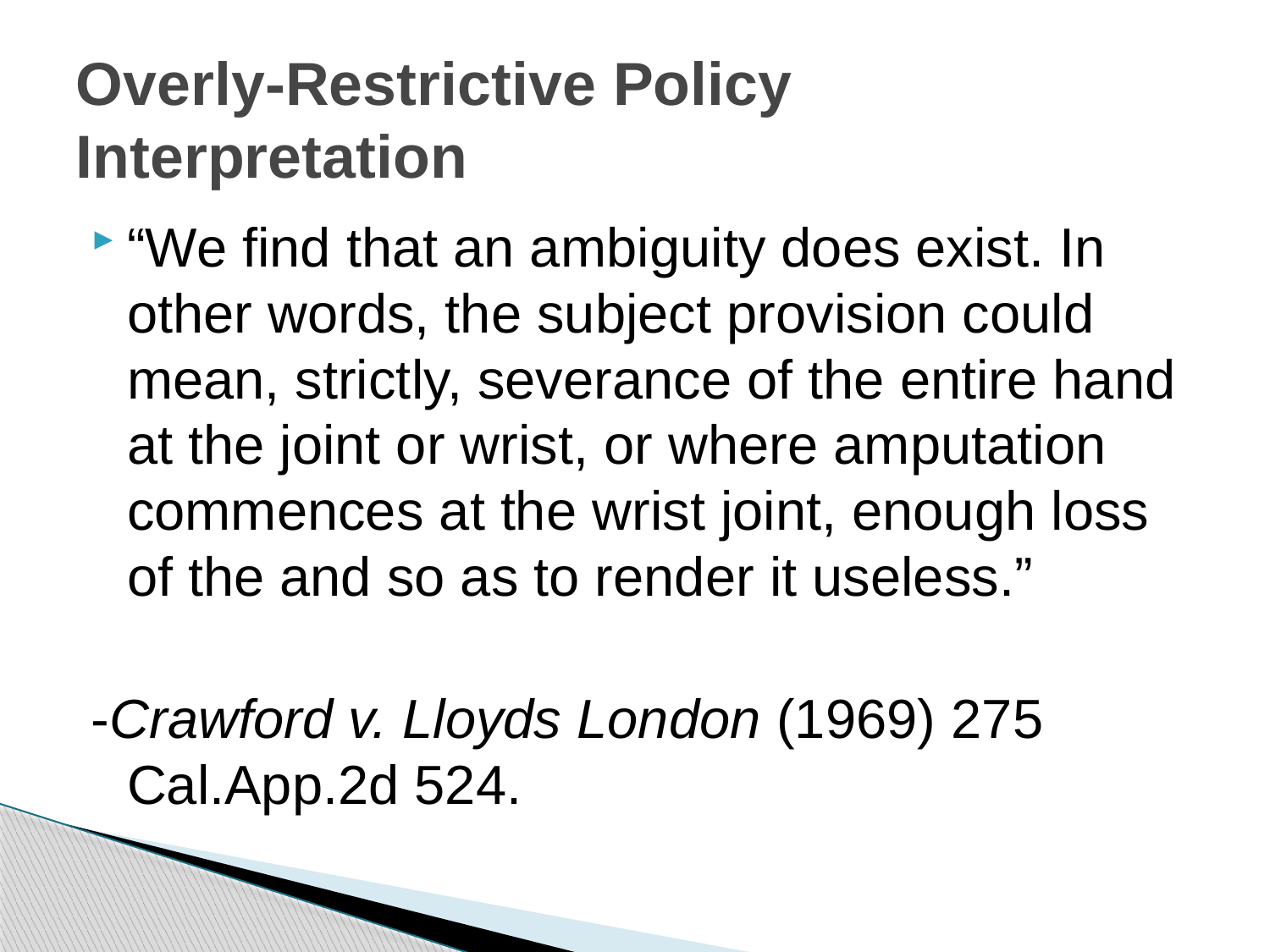

# Overly-Restrictive Policy Interpretation
“We find that an ambiguity does exist. In other words, the subject provision could mean, strictly, severance of the entire hand at the joint or wrist, or where amputation commences at the wrist joint, enough loss of the and so as to render it useless.”

-Crawford v. Lloyds London (1969) 275 Cal.App.2d 524.